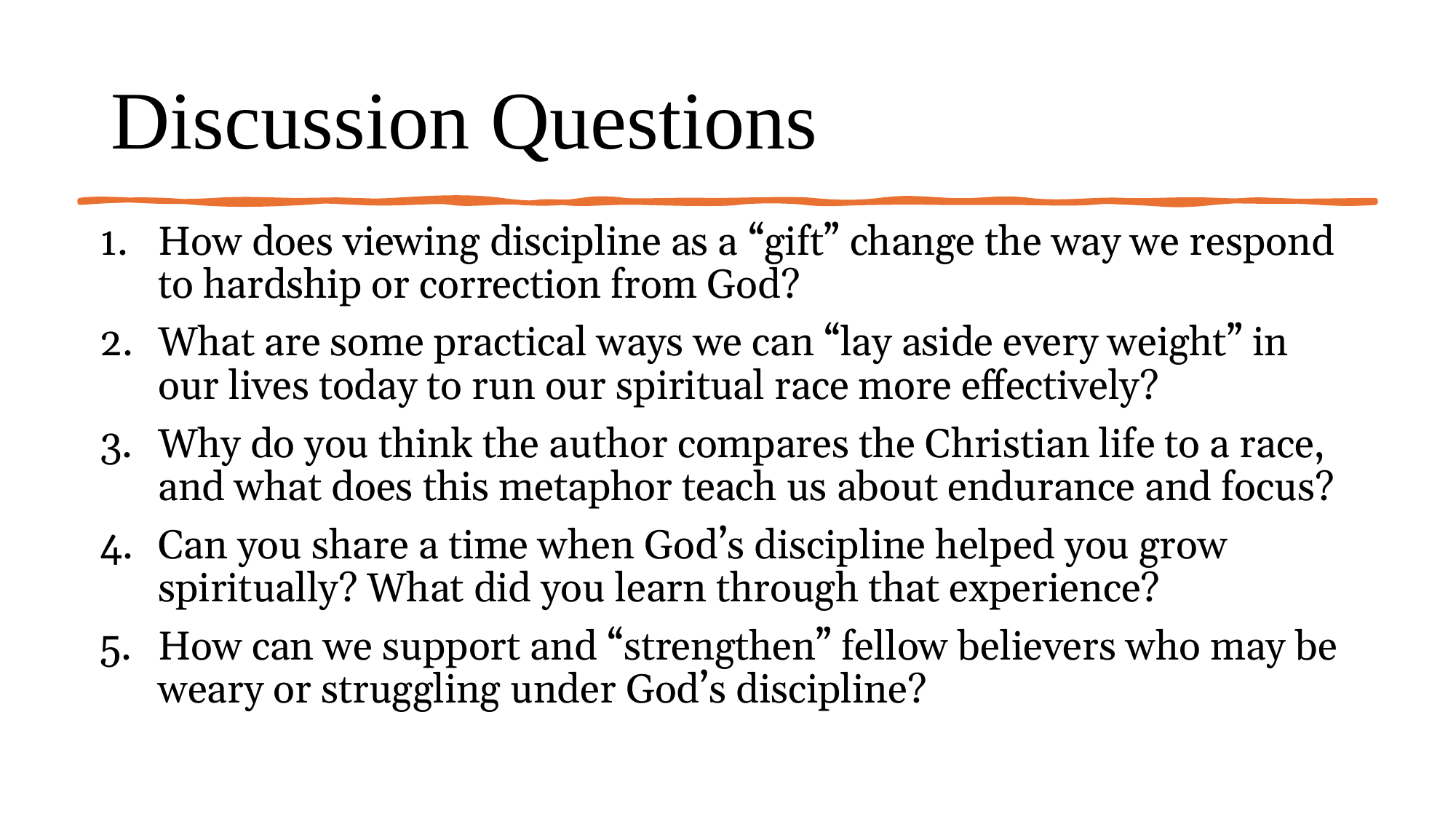

# Discussion Questions

How does viewing discipline as a “gift” change the way we respond to hardship or correction from God?
What are some practical ways we can “lay aside every weight” in our lives today to run our spiritual race more effectively?
Why do you think the author compares the Christian life to a race, and what does this metaphor teach us about endurance and focus?
Can you share a time when God’s discipline helped you grow spiritually? What did you learn through that experience?
How can we support and “strengthen” fellow believers who may be weary or struggling under God’s discipline?